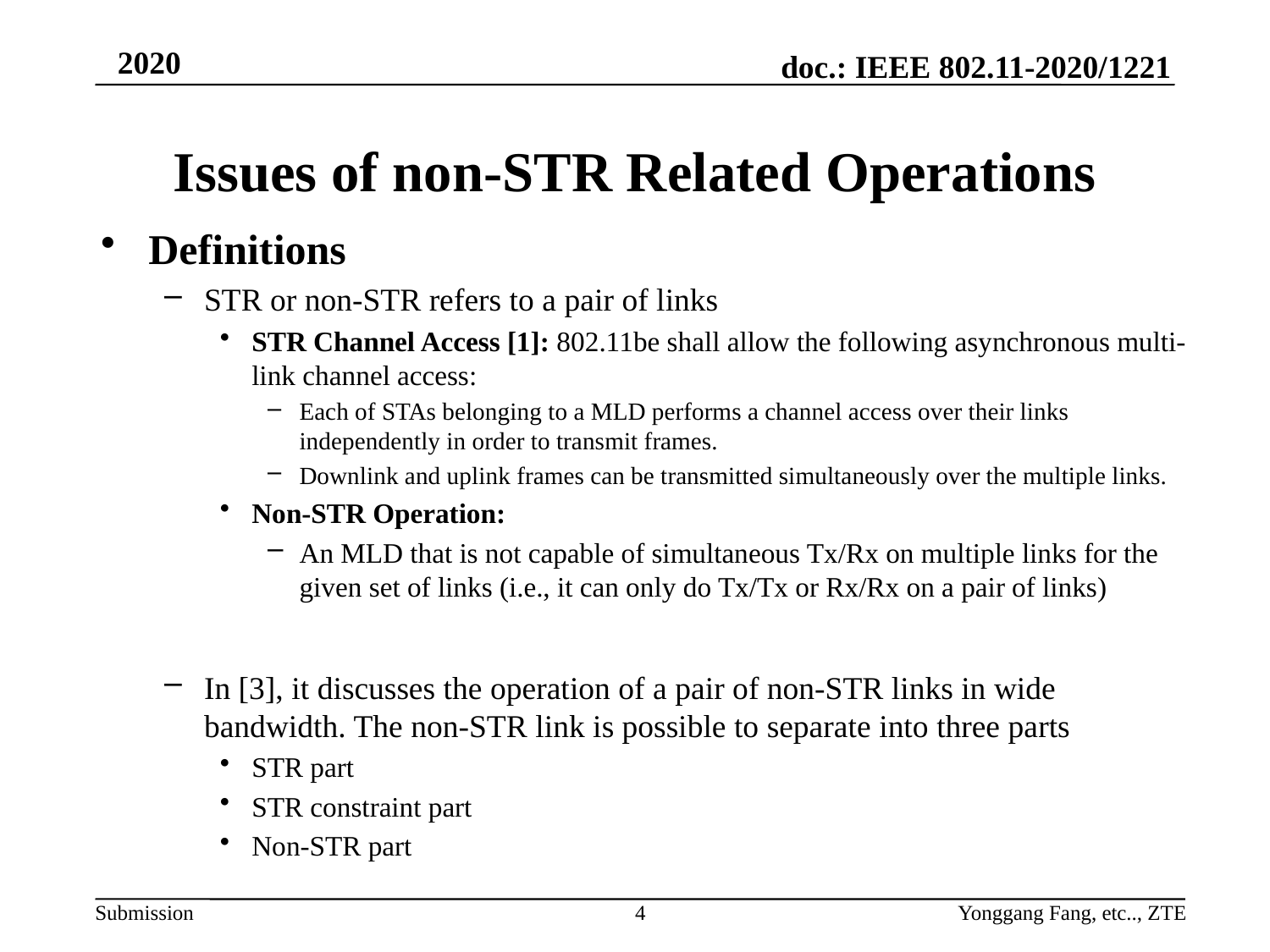

# Issues of non-STR Related Operations
Definitions
STR or non-STR refers to a pair of links
STR Channel Access [1]: 802.11be shall allow the following asynchronous multi-link channel access:
Each of STAs belonging to a MLD performs a channel access over their links independently in order to transmit frames.
Downlink and uplink frames can be transmitted simultaneously over the multiple links.
Non-STR Operation:
An MLD that is not capable of simultaneous Tx/Rx on multiple links for the given set of links (i.e., it can only do Tx/Tx or Rx/Rx on a pair of links)

In [3], it discusses the operation of a pair of non-STR links in wide bandwidth. The non-STR link is possible to separate into three parts
STR part
STR constraint part
Non-STR part

4
Yonggang Fang, etc.., ZTE